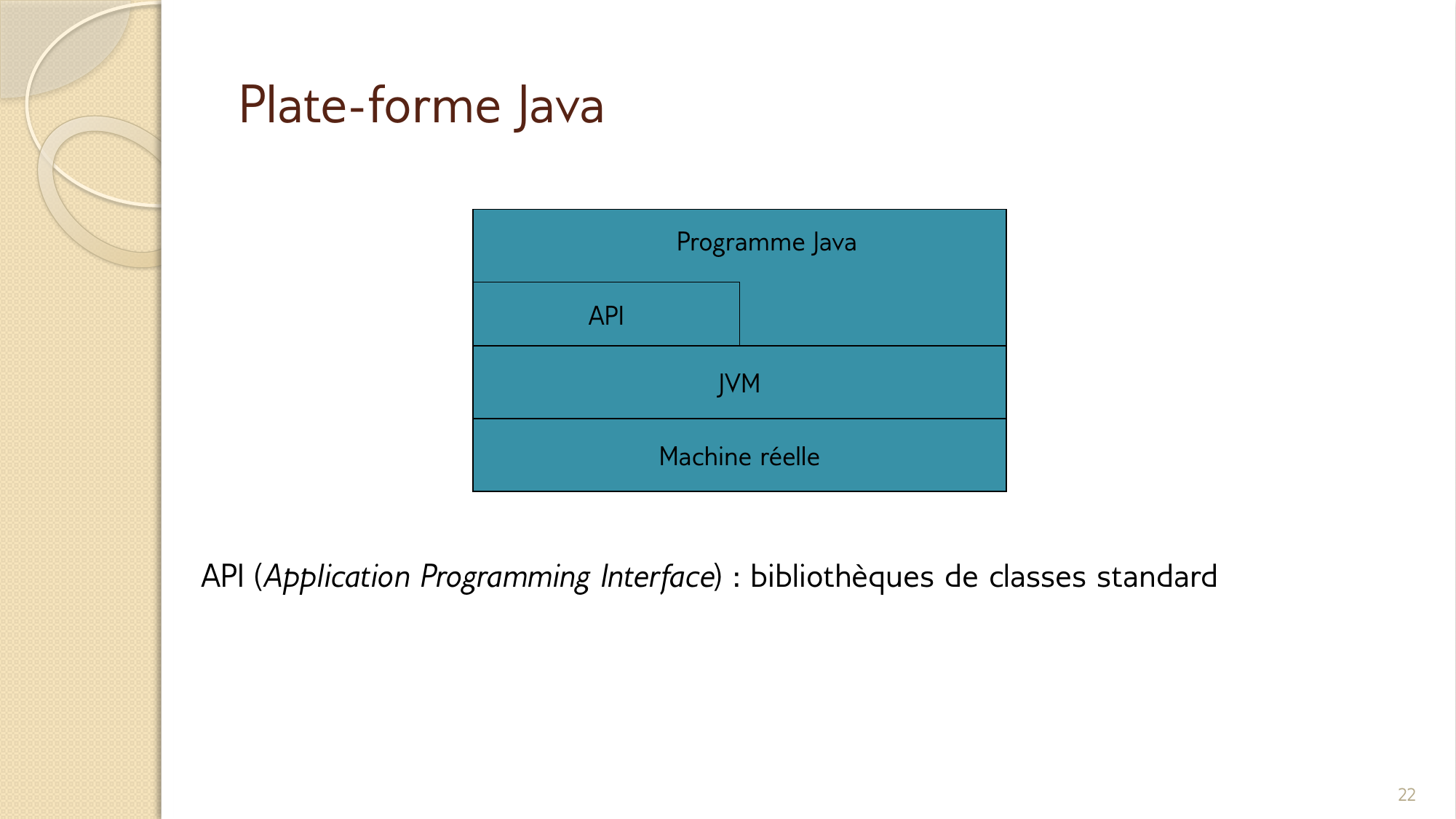

# Plate-forme Java

Programme Java
API
JVM
Machine réelle
API (Application Programming Interface) : bibliothèques de classes standard
22